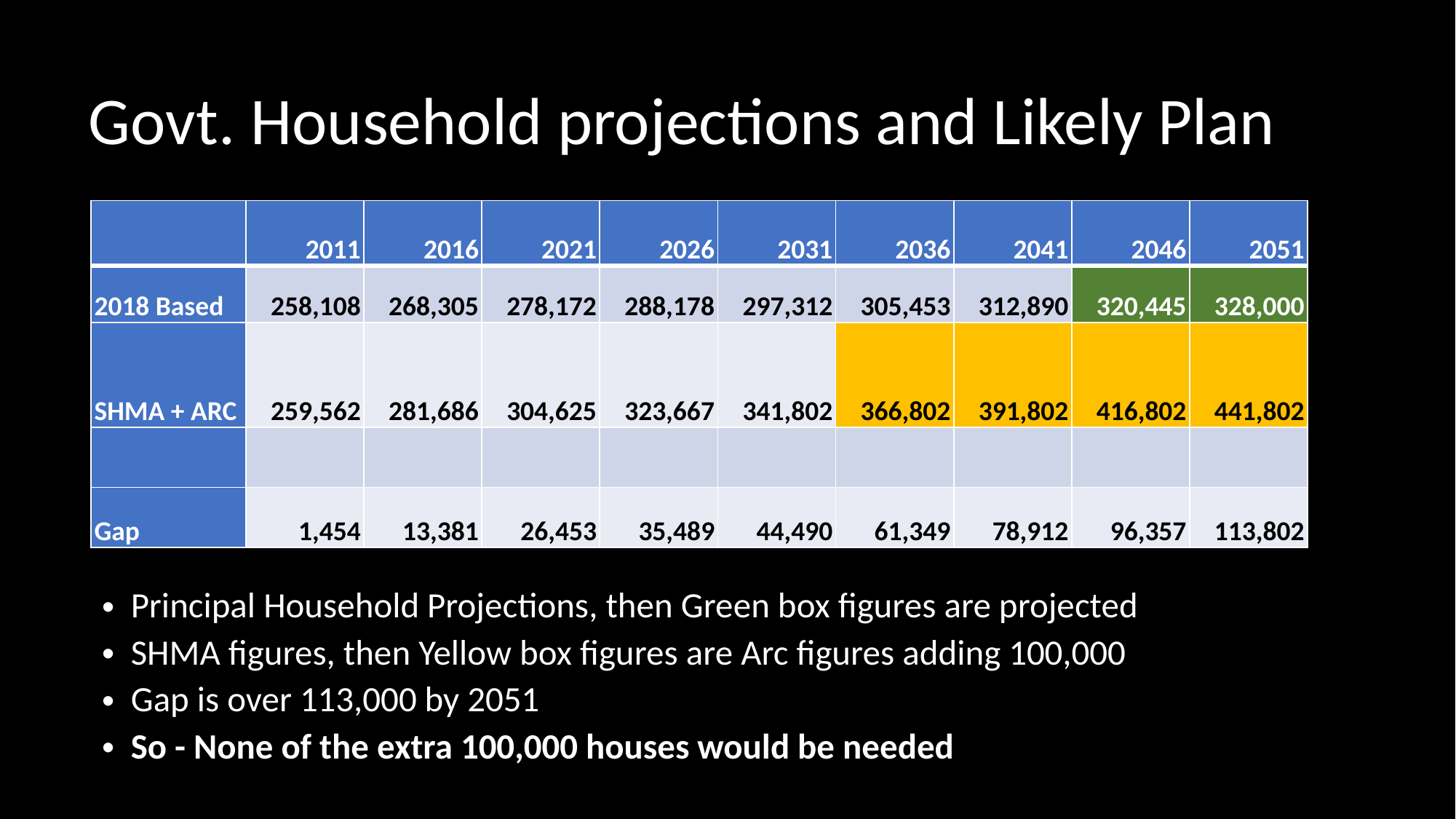

# Govt. Household projections and Likely Plan
|  | 2011 | 2016 | 2021 | 2026 | 2031 | 2036 | 2041 | 2046 | 2051 |
| --- | --- | --- | --- | --- | --- | --- | --- | --- | --- |
| 2018 Based | 258,108 | 268,305 | 278,172 | 288,178 | 297,312 | 305,453 | 312,890 | 320,445 | 328,000 |
| SHMA + ARC | 259,562 | 281,686 | 304,625 | 323,667 | 341,802 | 366,802 | 391,802 | 416,802 | 441,802 |
|  |  |  |  |  |  |  |  |  |  |
| Gap | 1,454 | 13,381 | 26,453 | 35,489 | 44,490 | 61,349 | 78,912 | 96,357 | 113,802 |
Principal Household Projections, then Green box figures are projected
SHMA figures, then Yellow box figures are Arc figures adding 100,000
Gap is over 113,000 by 2051
So - None of the extra 100,000 houses would be needed